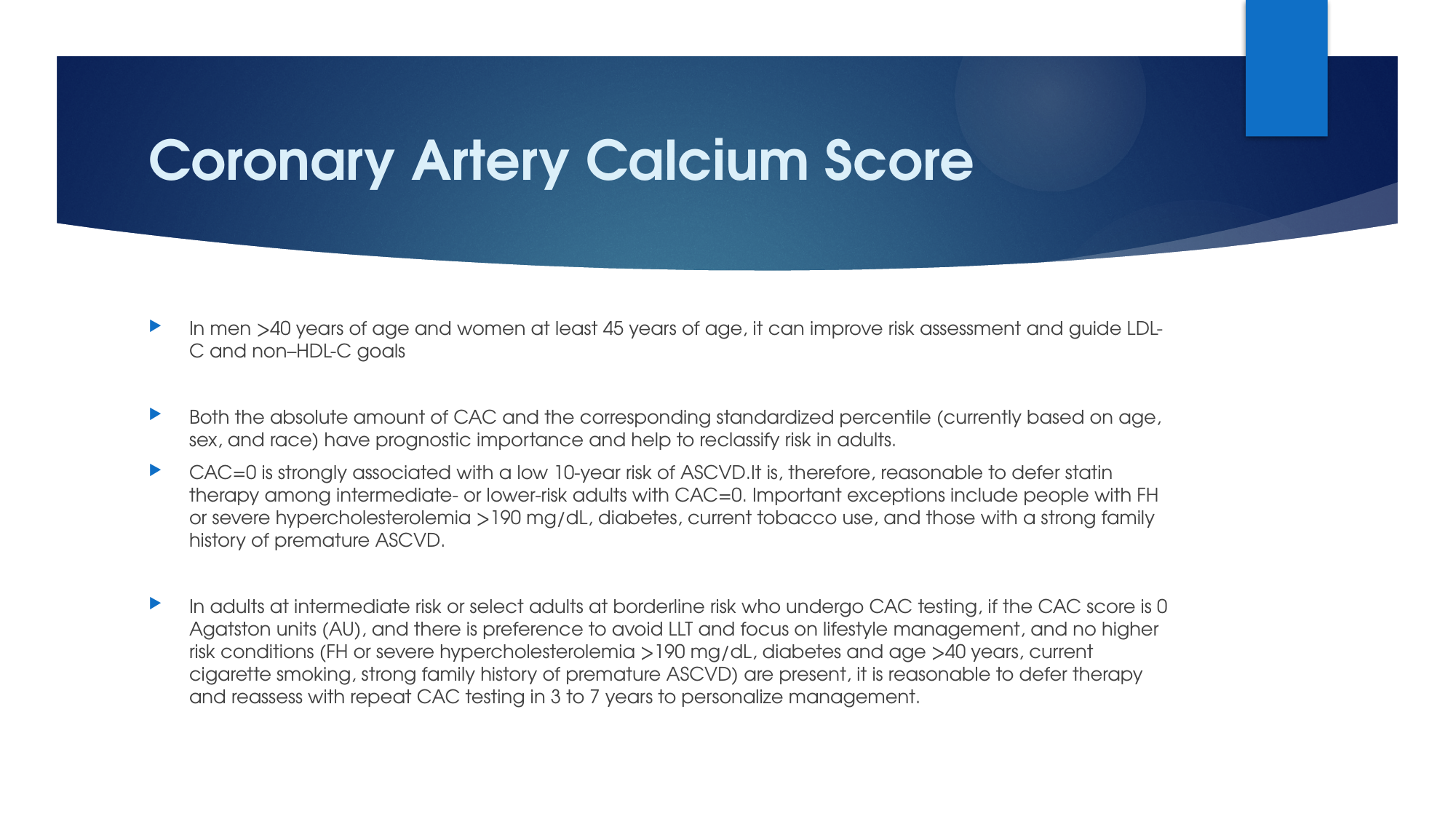

# Coronary Artery Calcium Score
In men >40 years of age and women at least 45 years of age, it can improve risk assessment and guide LDL-C and non–HDL-C goals

Both the absolute amount of CAC and the corresponding standardized percentile (currently based on age, sex, and race) have prognostic importance and help to reclassify risk in adults.
CAC=0 is strongly associated with a low 10-year risk of ASCVD.It is, therefore, reasonable to defer statin therapy among intermediate- or lower-risk adults with CAC=0. Important exceptions include people with FH or severe hypercholesterolemia >190 mg/dL, diabetes, current tobacco use, and those with a strong family history of premature ASCVD.

In adults at intermediate risk or select adults at borderline risk who undergo CAC testing, if the CAC score is 0 Agatston units (AU), and there is preference to avoid LLT and focus on lifestyle management, and no higher risk conditions (FH or severe hypercholesterolemia >190 mg/dL, diabetes and age >40 years, current cigarette smoking, strong family history of premature ASCVD) are present, it is reasonable to defer therapy and reassess with repeat CAC testing in 3 to 7 years to personalize management.